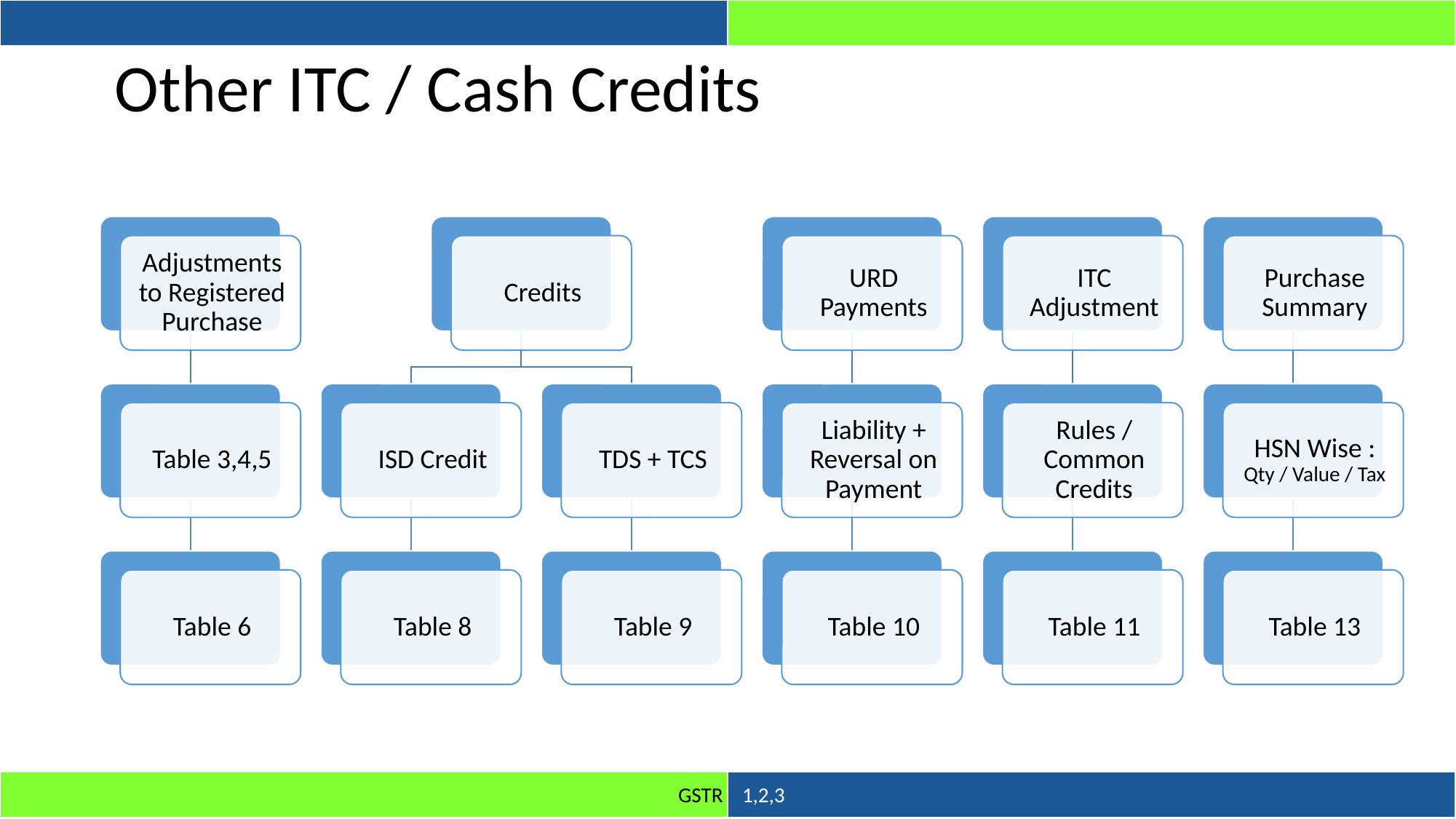

# Other ITC / Cash Credits
Adjustments to Registered Purchase
Table 3,4,5
Table 6
Credits
ISD Credit
Table 8
TDS + TCS
Table 9
URD Payments
Liability + Reversal on Payment
Table 10
ITC Adjustment
Rules / Common Credits
Table 11
Purchase Summary
HSN Wise : Qty / Value / Tax
Table 13